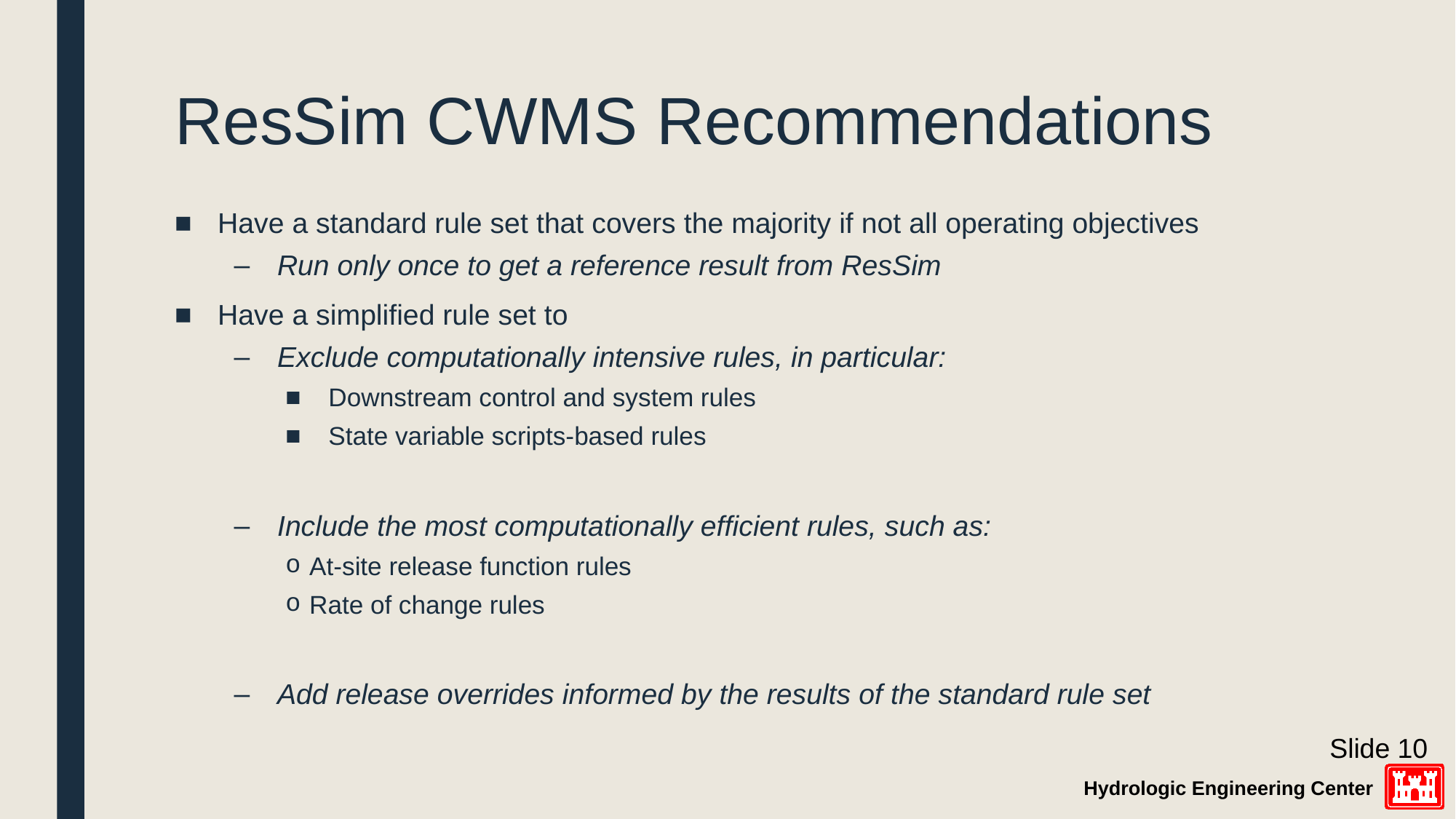

# ResSim CWMS Recommendations
Have a standard rule set that covers the majority if not all operating objectives
Run only once to get a reference result from ResSim
Have a simplified rule set to
Exclude computationally intensive rules, in particular:
Downstream control and system rules
State variable scripts-based rules

Include the most computationally efficient rules, such as:
At-site release function rules
Rate of change rules

Add release overrides informed by the results of the standard rule set
Slide 10